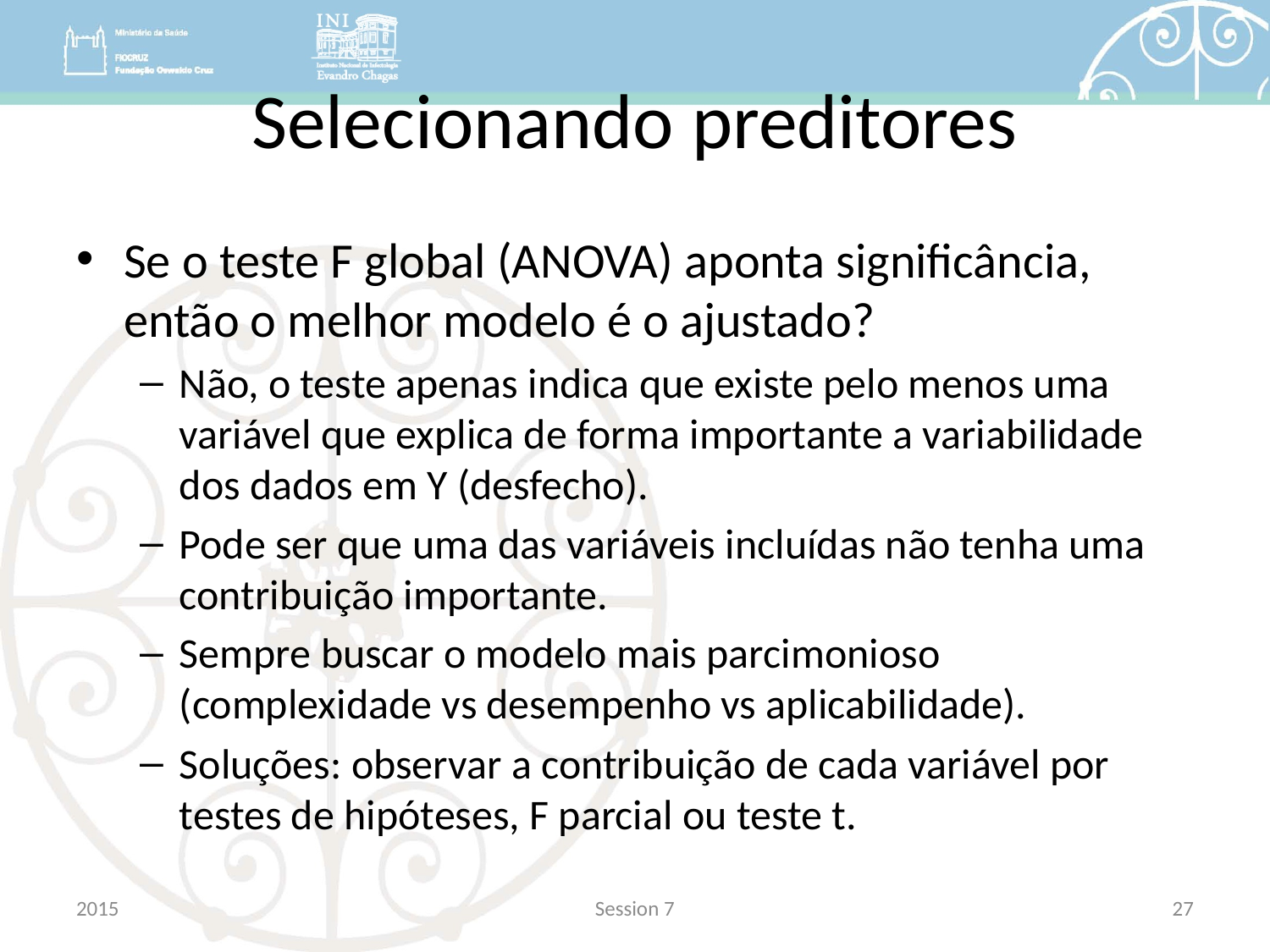

# Selecionando preditores
Se o teste F global (ANOVA) aponta significância, então o melhor modelo é o ajustado?
Não, o teste apenas indica que existe pelo menos uma variável que explica de forma importante a variabilidade dos dados em Y (desfecho).
Pode ser que uma das variáveis incluídas não tenha uma contribuição importante.
Sempre buscar o modelo mais parcimonioso (complexidade vs desempenho vs aplicabilidade).
Soluções: observar a contribuição de cada variável por testes de hipóteses, F parcial ou teste t.
2015
Session 7
27